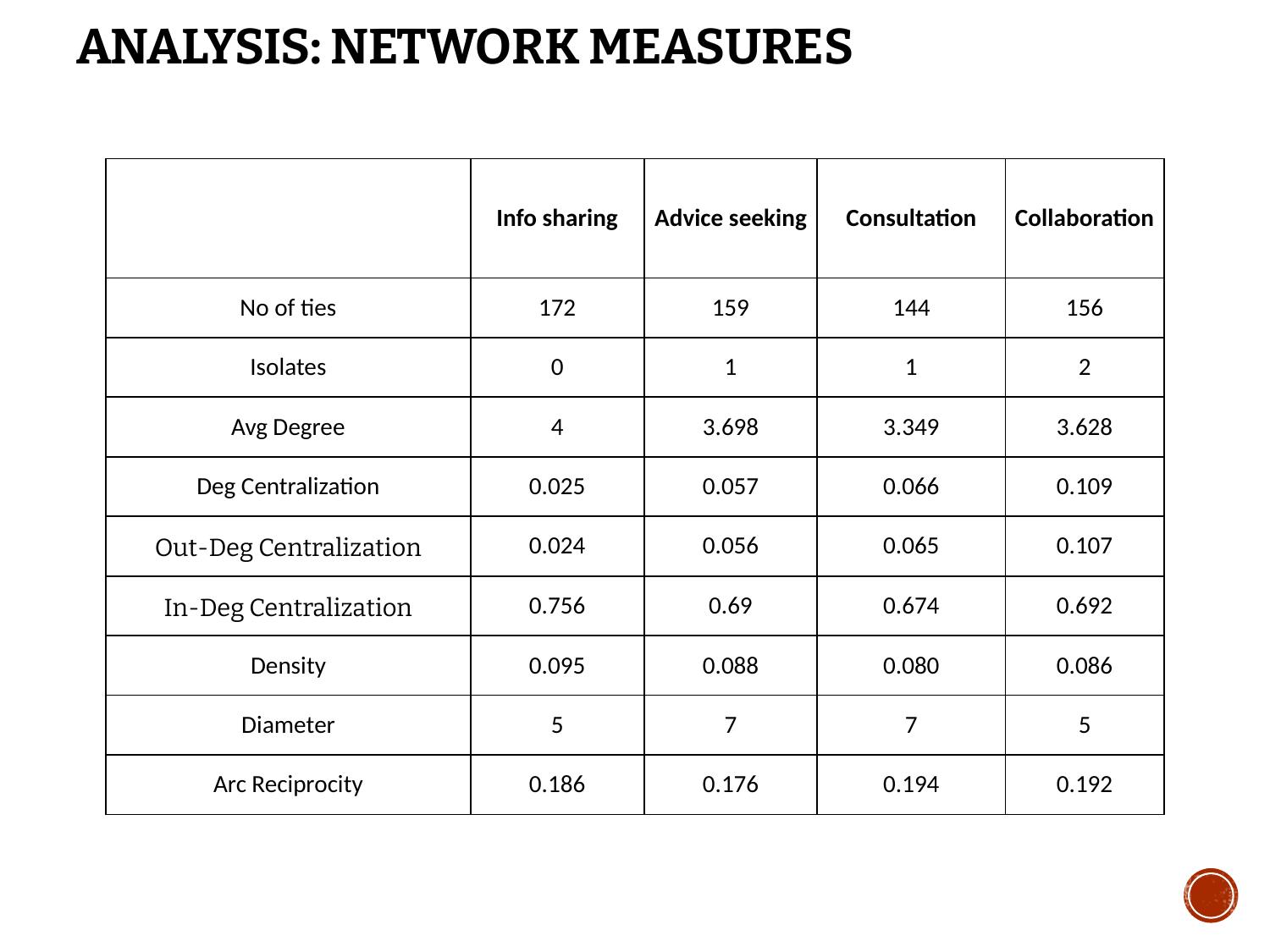

# Analysis: Network measures
|  | Info sharing | Advice seeking | Consultation | Collaboration |
| --- | --- | --- | --- | --- |
| No of ties | 172 | 159 | 144 | 156 |
| Isolates | 0 | 1 | 1 | 2 |
| Avg Degree | 4 | 3.698 | 3.349 | 3.628 |
| Deg Centralization | 0.025 | 0.057 | 0.066 | 0.109 |
| Out-Deg Centralization | 0.024 | 0.056 | 0.065 | 0.107 |
| In-Deg Centralization | 0.756 | 0.69 | 0.674 | 0.692 |
| Density | 0.095 | 0.088 | 0.080 | 0.086 |
| Diameter | 5 | 7 | 7 | 5 |
| Arc Reciprocity | 0.186 | 0.176 | 0.194 | 0.192 |